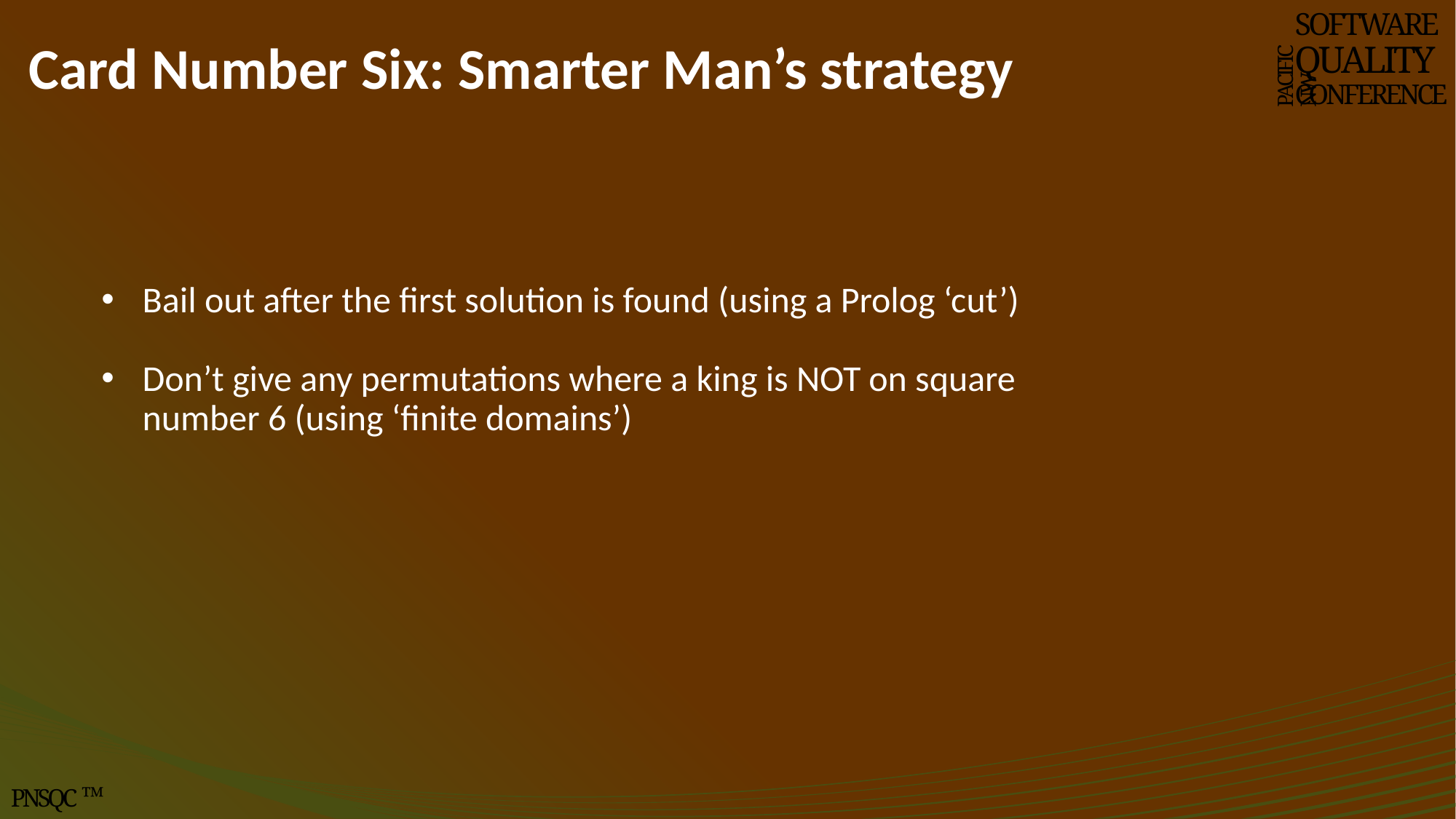

# Card Number Six: Smarter Man’s strategy
SOFTWARE
QUALITY
CONFERENCE
PACIFIC   NW

Bail out after the first solution is found (using a Prolog ‘cut’)

Don’t give any permutations where a king is NOT on square number 6 (using ‘finite domains’)
PNSQC ™